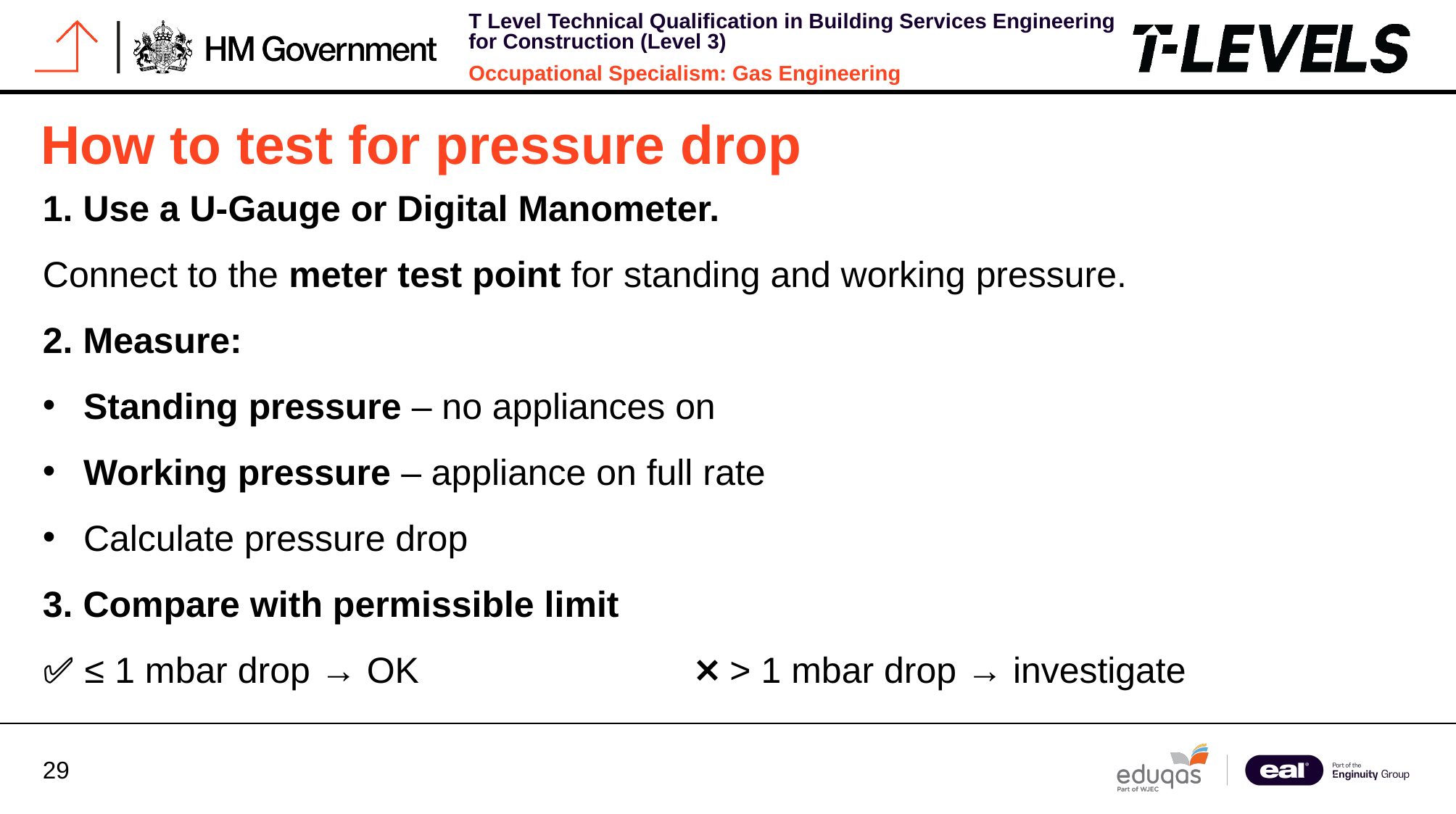

# How to test for pressure drop
1. Use a U-Gauge or Digital Manometer.
Connect to the meter test point for standing and working pressure.
2. Measure:
Standing pressure – no appliances on
Working pressure – appliance on full rate
Calculate pressure drop
3. Compare with permissible limit
✅ ≤ 1 mbar drop → OK			❌ > 1 mbar drop → investigate